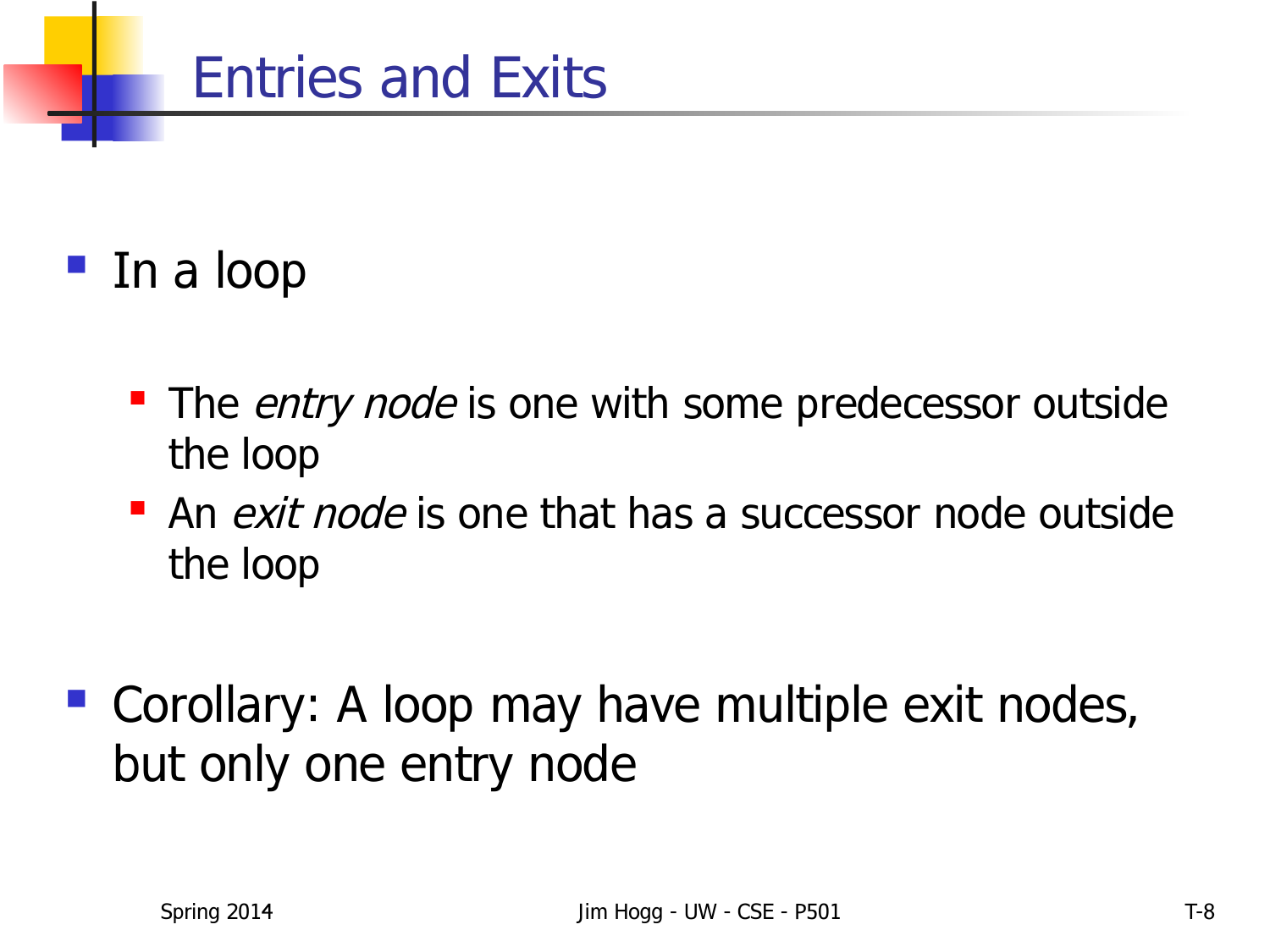

# Entries and Exits
In a loop

The entry node is one with some predecessor outside the loop
An exit node is one that has a successor node outside the loop

Corollary: A loop may have multiple exit nodes, but only one entry node
Spring 2014
Jim Hogg - UW - CSE - P501
T-8